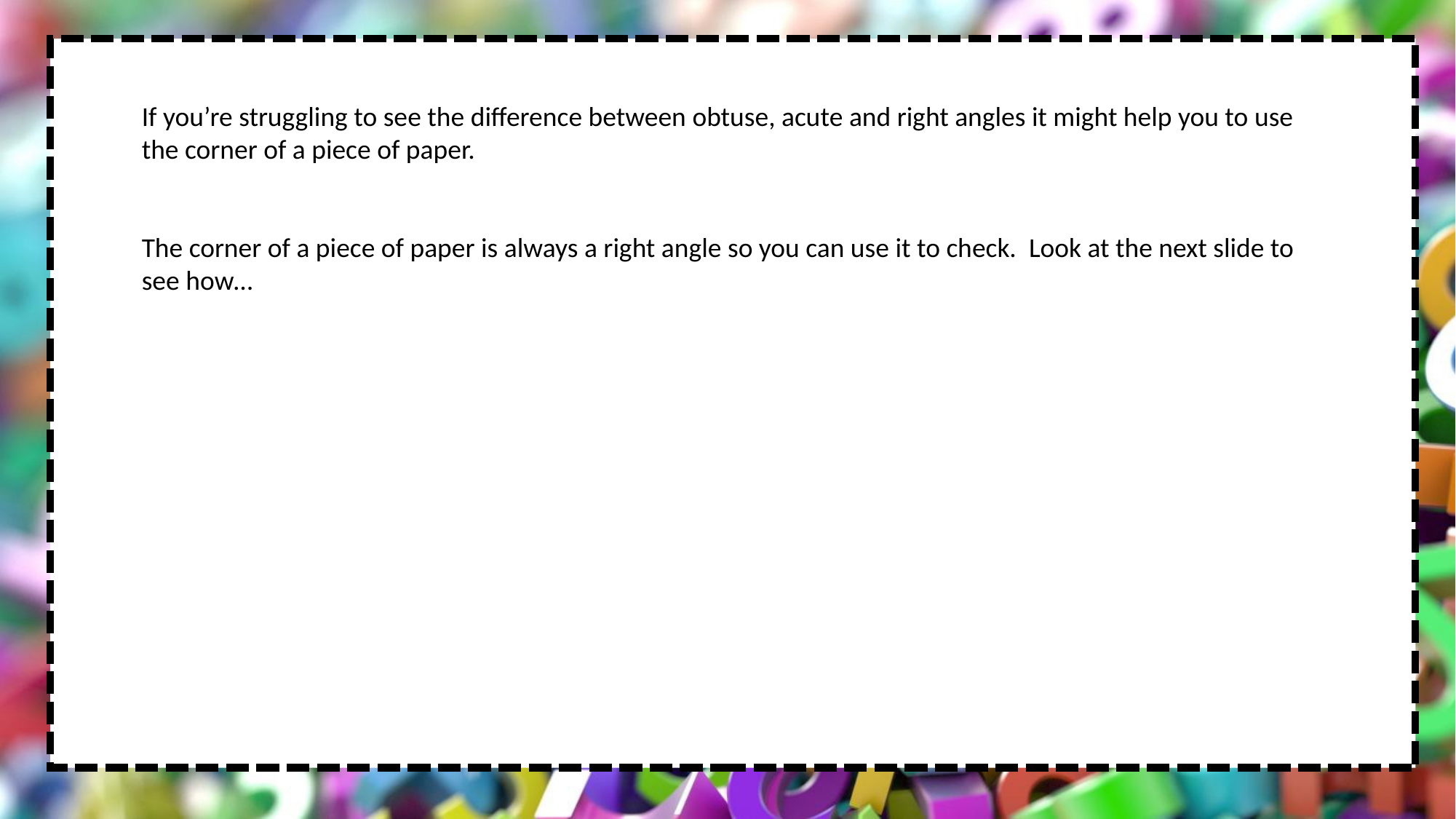

If you’re struggling to see the difference between obtuse, acute and right angles it might help you to use the corner of a piece of paper.

The corner of a piece of paper is always a right angle so you can use it to check.  Look at the next slide to see how…